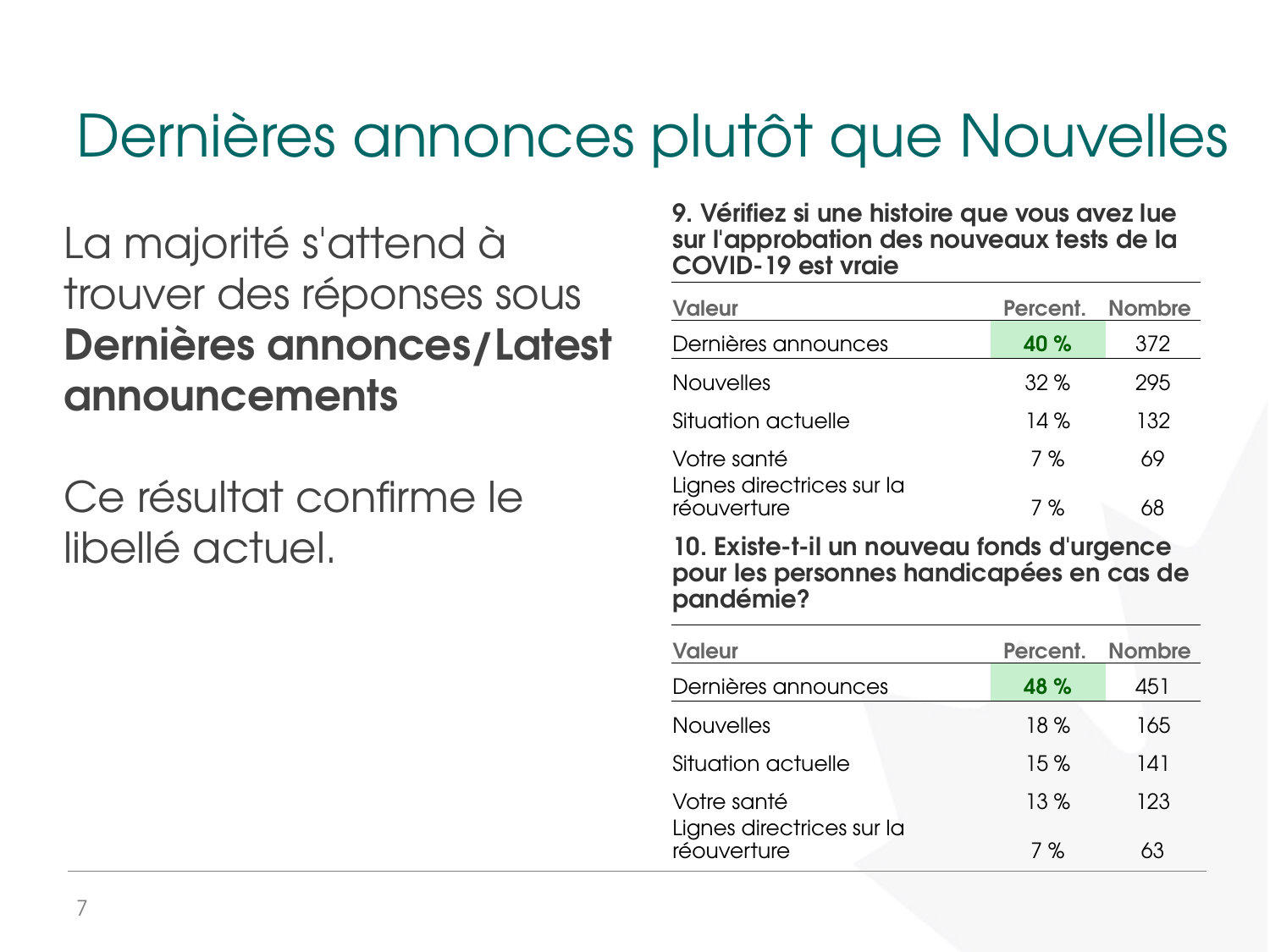

# Dernières annonces plutôt que Nouvelles
| 9. Vérifiez si une histoire que vous avez lue sur l'approbation des nouveaux tests de la COVID-19 est vraie |  |  |
| --- | --- | --- |
| Valeur | Percent. | Nombre |
| Dernières announces | 40 % | 372 |
| Nouvelles | 32 % | 295 |
| Situation actuelle | 14 % | 132 |
| Votre santé | 7 % | 69 |
| Lignes directrices sur la réouverture | 7 % | 68 |
| 10. Existe-t-il un nouveau fonds d'urgence pour les personnes handicapées en cas de pandémie? |  |  |
| Valeur | Percent. | Nombre |
| Dernières announces | 48 % | 451 |
| Nouvelles | 18 % | 165 |
| Situation actuelle | 15 % | 141 |
| Votre santé | 13 % | 123 |
| Lignes directrices sur la réouverture | 7 % | 63 |
La majorité s'attend à trouver des réponses sous Dernières annonces/Latest announcements

Ce résultat confirme le libellé actuel.
7